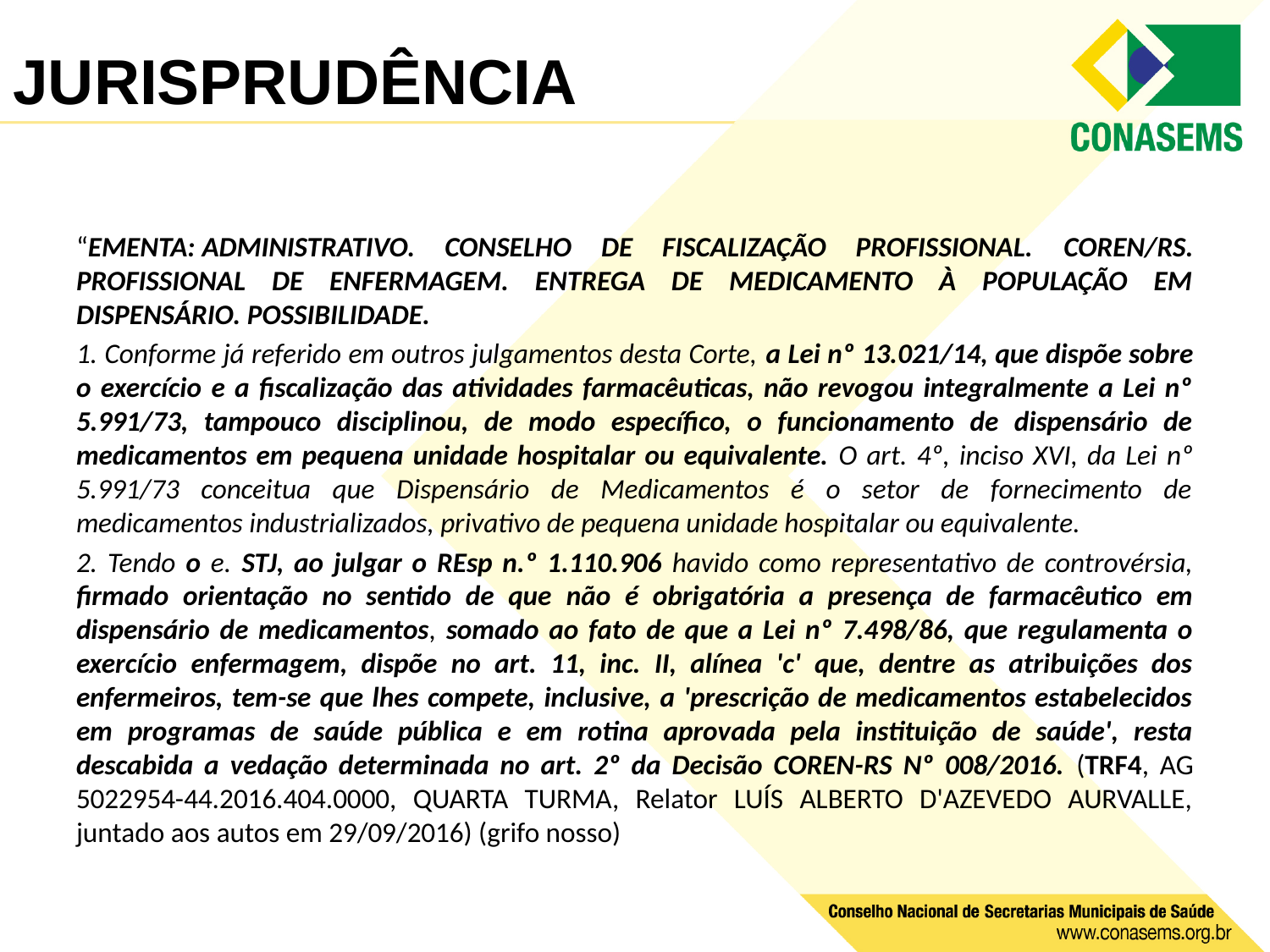

# JURISPRUDÊNCIA
“EMENTA: ADMINISTRATIVO. CONSELHO DE FISCALIZAÇÃO PROFISSIONAL. COREN/RS. PROFISSIONAL DE ENFERMAGEM. ENTREGA DE MEDICAMENTO À POPULAÇÃO EM DISPENSÁRIO. POSSIBILIDADE.
1. Conforme já referido em outros julgamentos desta Corte, a Lei nº 13.021/14, que dispõe sobre o exercício e a fiscalização das atividades farmacêuticas, não revogou integralmente a Lei nº 5.991/73, tampouco disciplinou, de modo específico, o funcionamento de dispensário de medicamentos em pequena unidade hospitalar ou equivalente. O art. 4º, inciso XVI, da Lei nº 5.991/73 conceitua que Dispensário de Medicamentos é o setor de fornecimento de medicamentos industrializados, privativo de pequena unidade hospitalar ou equivalente.
2. Tendo o e. STJ, ao julgar o REsp n.º 1.110.906 havido como representativo de controvérsia, firmado orientação no sentido de que não é obrigatória a presença de farmacêutico em dispensário de medicamentos, somado ao fato de que a Lei nº 7.498/86, que regulamenta o exercício enfermagem, dispõe no art. 11, inc. II, alínea 'c' que, dentre as atribuições dos enfermeiros, tem-se que lhes compete, inclusive, a 'prescrição de medicamentos estabelecidos em programas de saúde pública e em rotina aprovada pela instituição de saúde', resta descabida a vedação determinada no art. 2º da Decisão COREN-RS Nº 008/2016. (TRF4, AG 5022954-44.2016.404.0000, QUARTA TURMA, Relator LUÍS ALBERTO D'AZEVEDO AURVALLE, juntado aos autos em 29/09/2016) (grifo nosso)